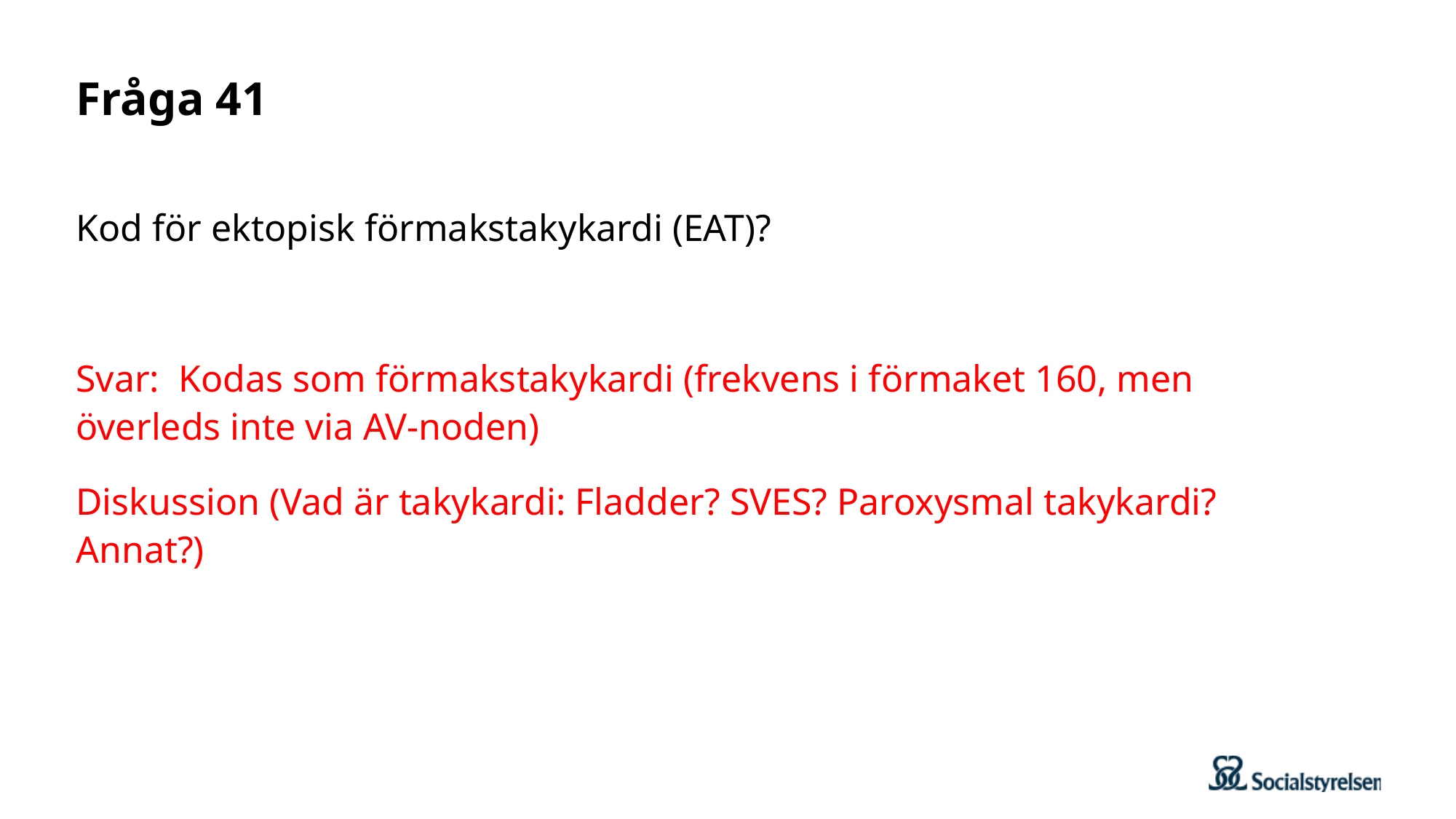

# Fråga 41
Kod för ektopisk förmakstakykardi (EAT)?

Svar:  Kodas som förmakstakykardi (frekvens i förmaket 160, men överleds inte via AV-noden)
Diskussion (Vad är takykardi: Fladder? SVES? Paroxysmal takykardi? Annat?)